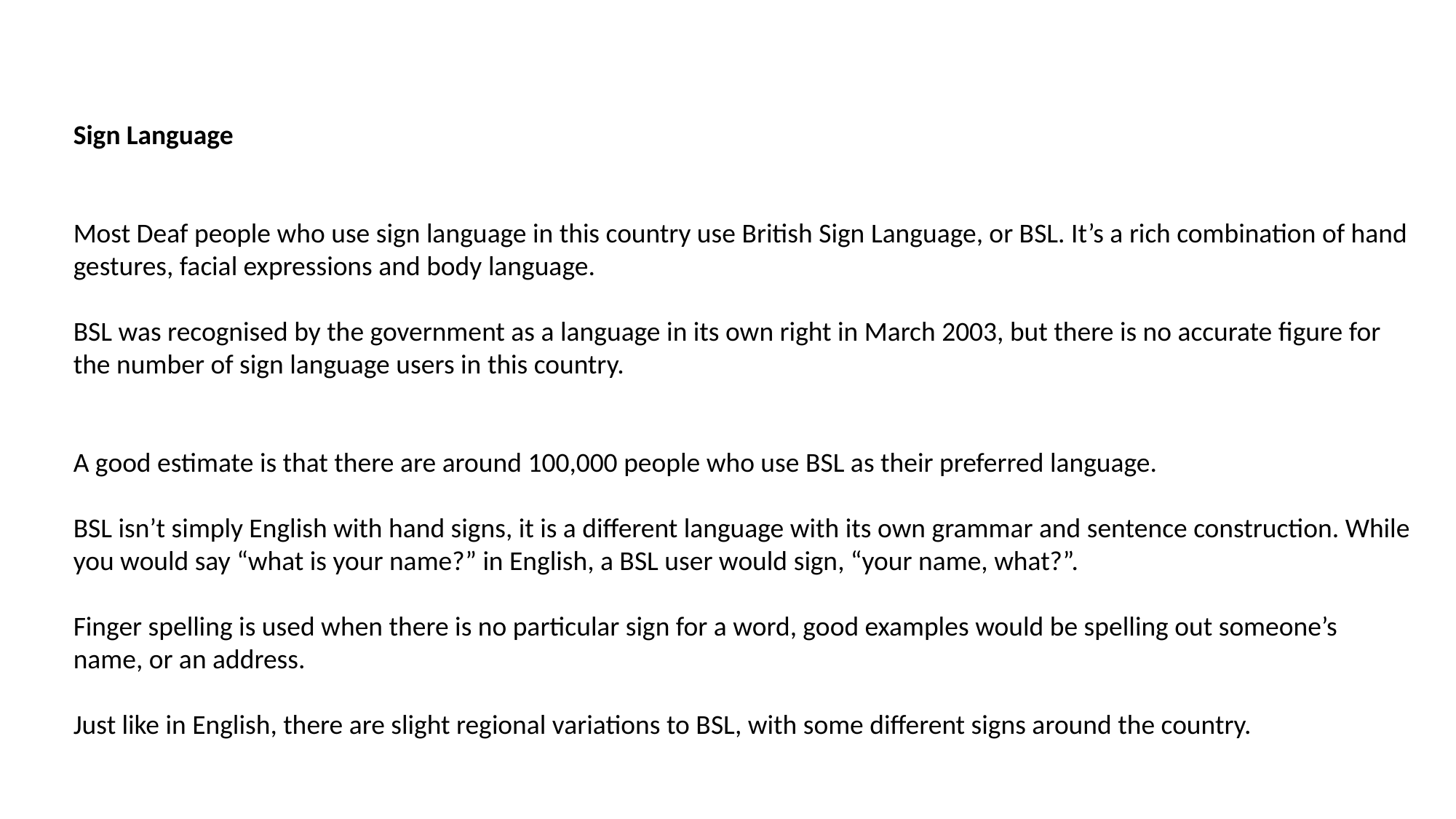

Sign Language

Most Deaf people who use sign language in this country use British Sign Language, or BSL. It’s a rich combination of hand gestures, facial expressions and body language.

BSL was recognised by the government as a language in its own right in March 2003, but there is no accurate figure for the number of sign language users in this country.

A good estimate is that there are around 100,000 people who use BSL as their preferred language.

BSL isn’t simply English with hand signs, it is a different language with its own grammar and sentence construction. While you would say “what is your name?” in English, a BSL user would sign, “your name, what?”.

Finger spelling is used when there is no particular sign for a word, good examples would be spelling out someone’s name, or an address.

Just like in English, there are slight regional variations to BSL, with some different signs around the country.